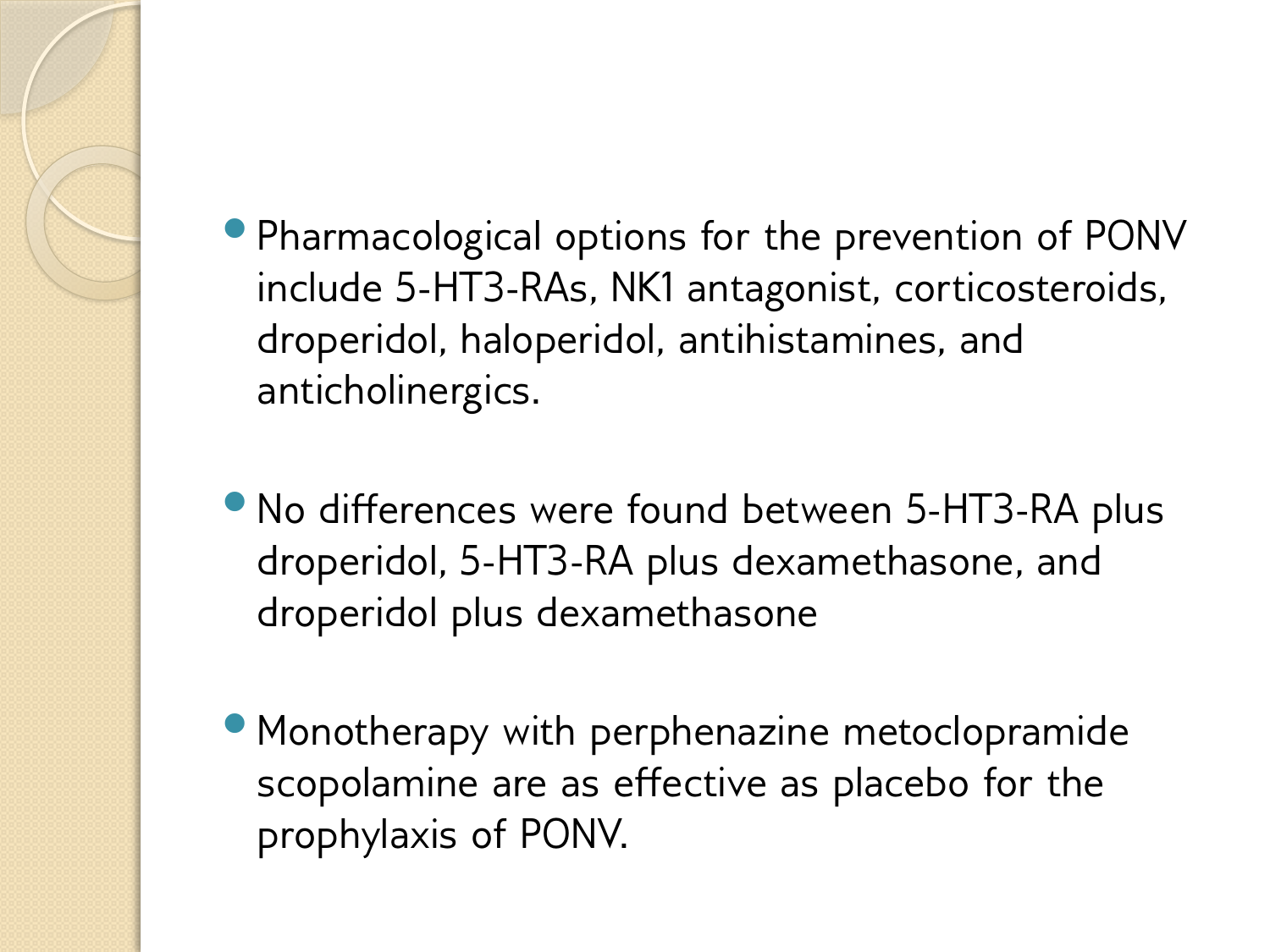

#
Pharmacological options for the prevention of PONV include 5-HT3-RAs, NK1 antagonist, corticosteroids, droperidol, haloperidol, antihistamines, and anticholinergics.

No differences were found between 5-HT3-RA plus droperidol, 5-HT3-RA plus dexamethasone, and droperidol plus dexamethasone

Monotherapy with perphenazine metoclopramide  scopolamine are as effective as placebo for the prophylaxis of PONV.